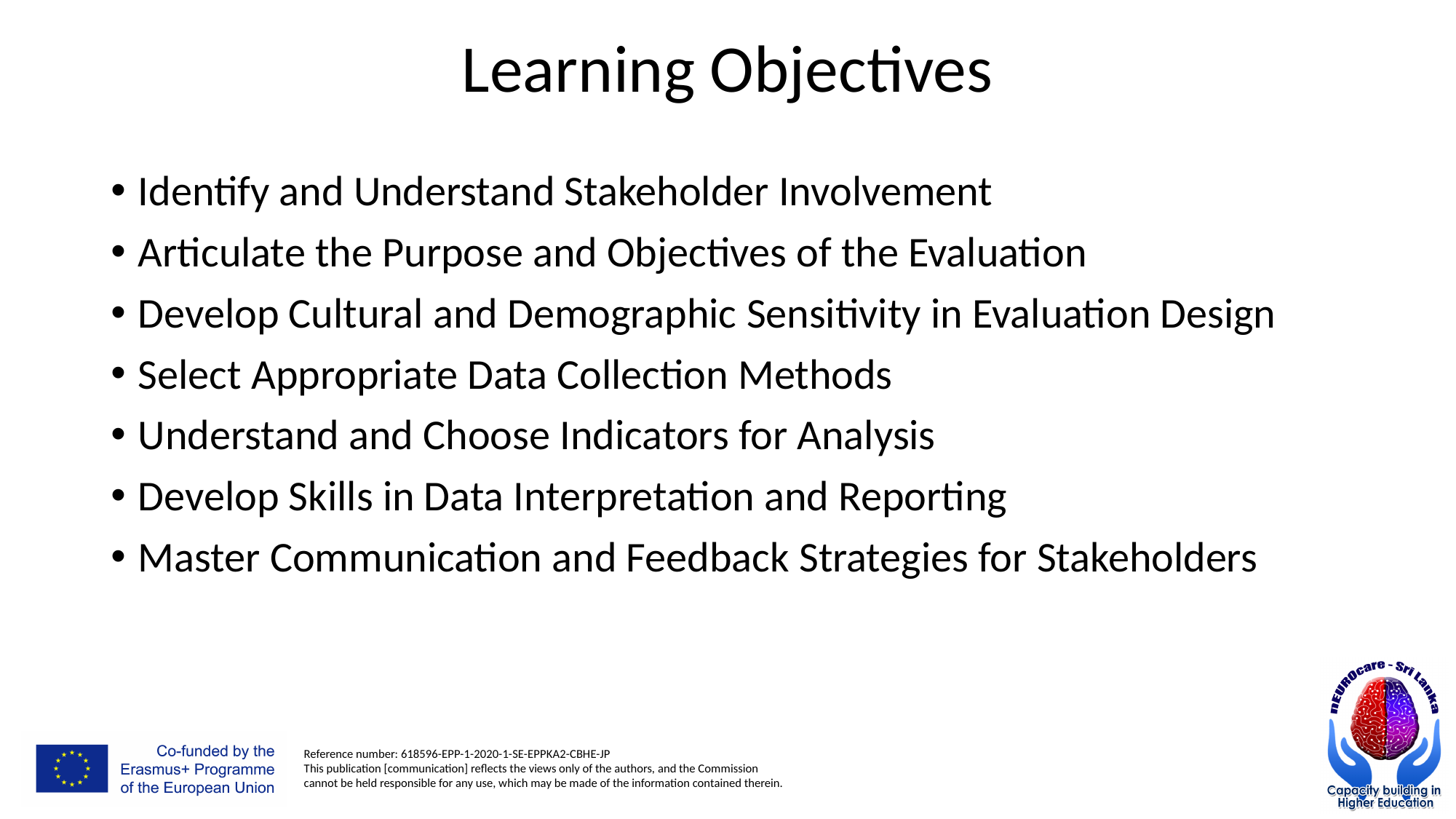

# Learning Objectives
Identify and Understand Stakeholder Involvement
Articulate the Purpose and Objectives of the Evaluation
Develop Cultural and Demographic Sensitivity in Evaluation Design
Select Appropriate Data Collection Methods
Understand and Choose Indicators for Analysis
Develop Skills in Data Interpretation and Reporting
Master Communication and Feedback Strategies for Stakeholders